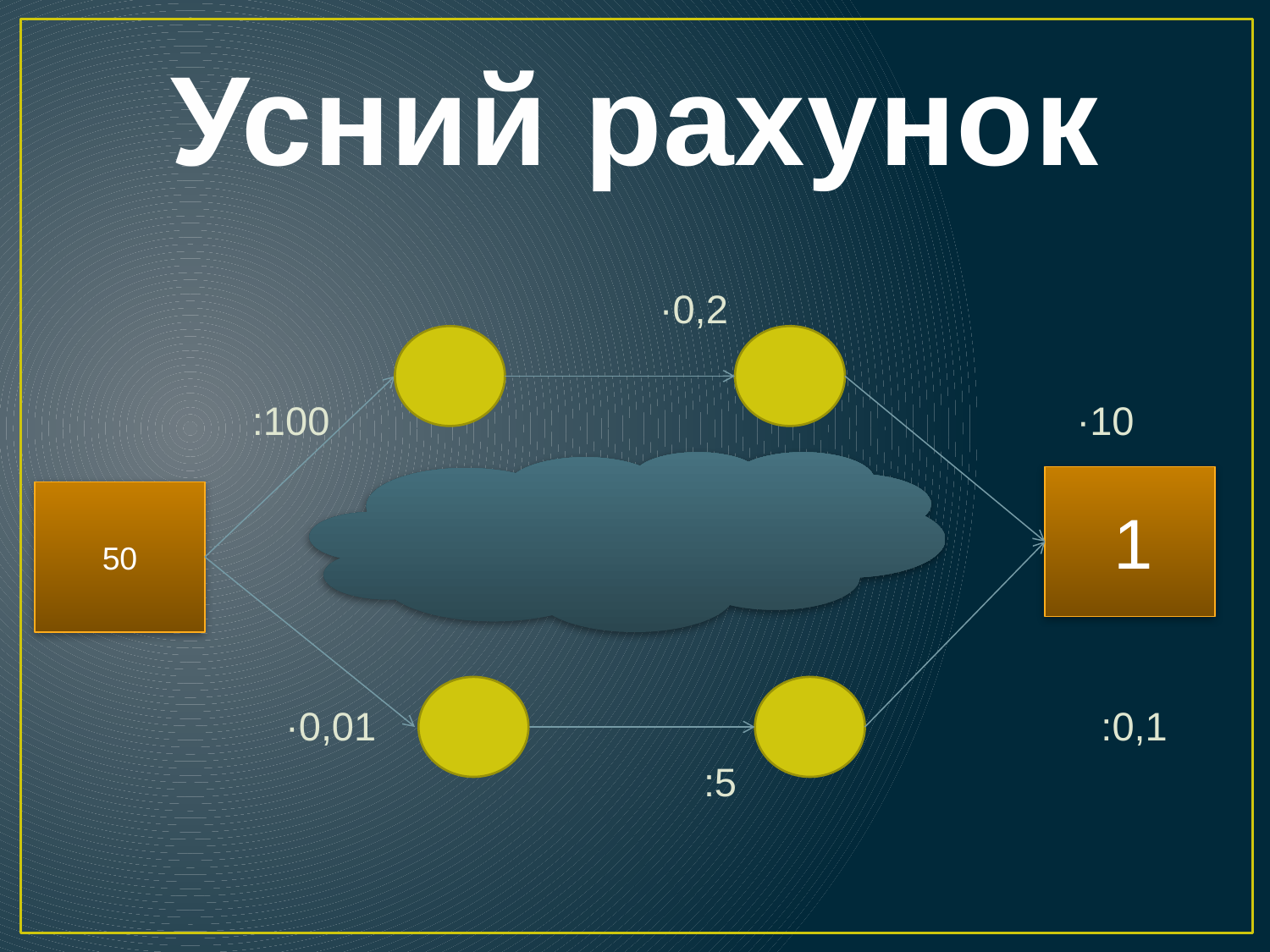

# Усний рахунок

                                                     ·0,2

                :100                                                                    ·10

                   ·0,01                                                                  :0,1
                                                         :5

50
   1